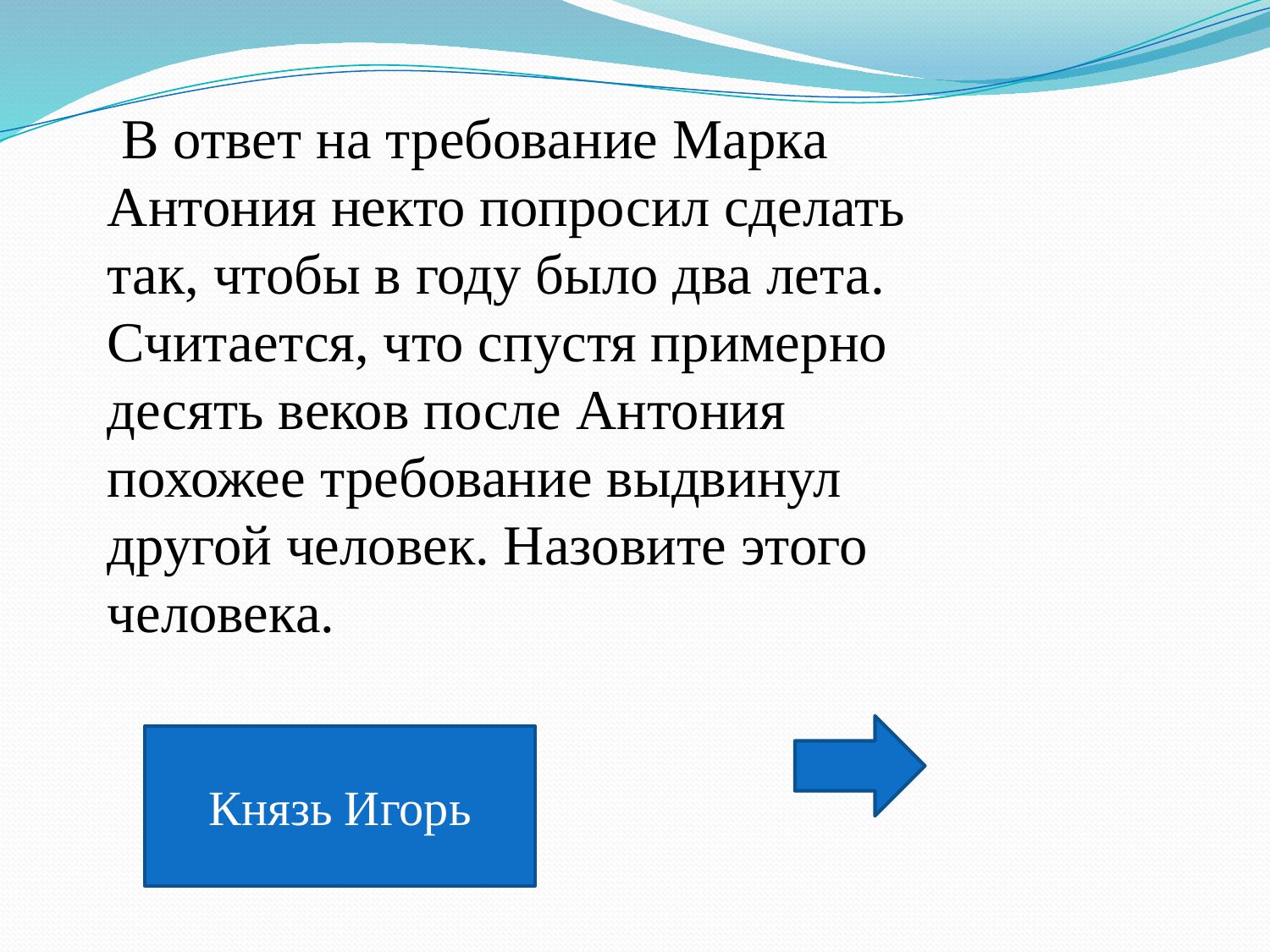

В ответ на требование Марка Антония некто попросил сделать так, чтобы в году было два лета. Считается, что спустя примерно десять веков после Антония похожее требование выдвинул другой человек. Назовите этого человека.

Князь Игорь